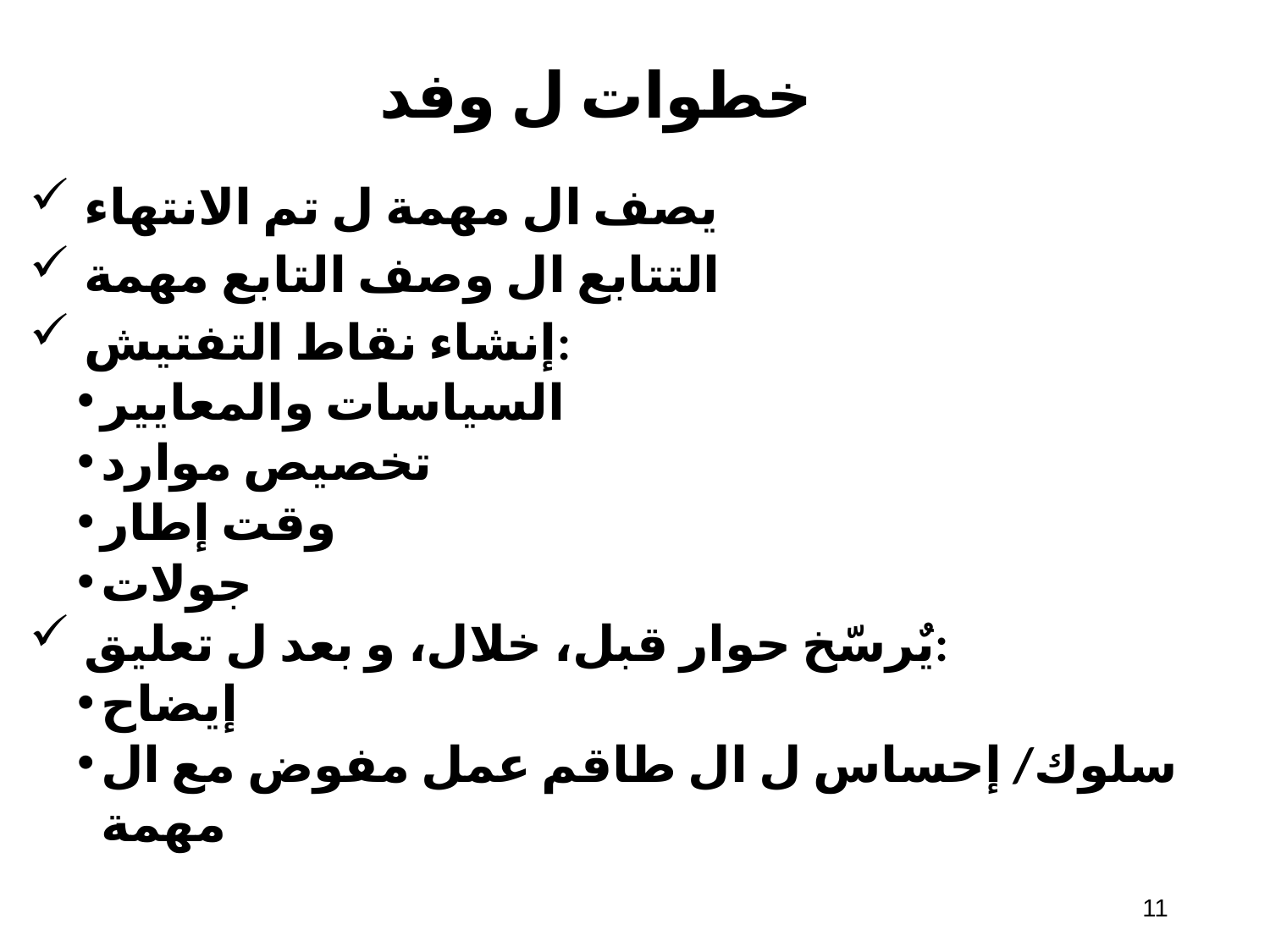

# خطوات ل وفد
يصف ال مهمة ل تم الانتهاء
التتابع ال وصف التابع مهمة
إنشاء نقاط التفتيش:
السياسات والمعايير​
تخصيص موارد
وقت إطار
جولات
يٌرسّخ حوار قبل، خلال، و بعد ل تعليق:
إيضاح
سلوك/ إحساس ل ال طاقم عمل مفوض مع ال مهمة
11